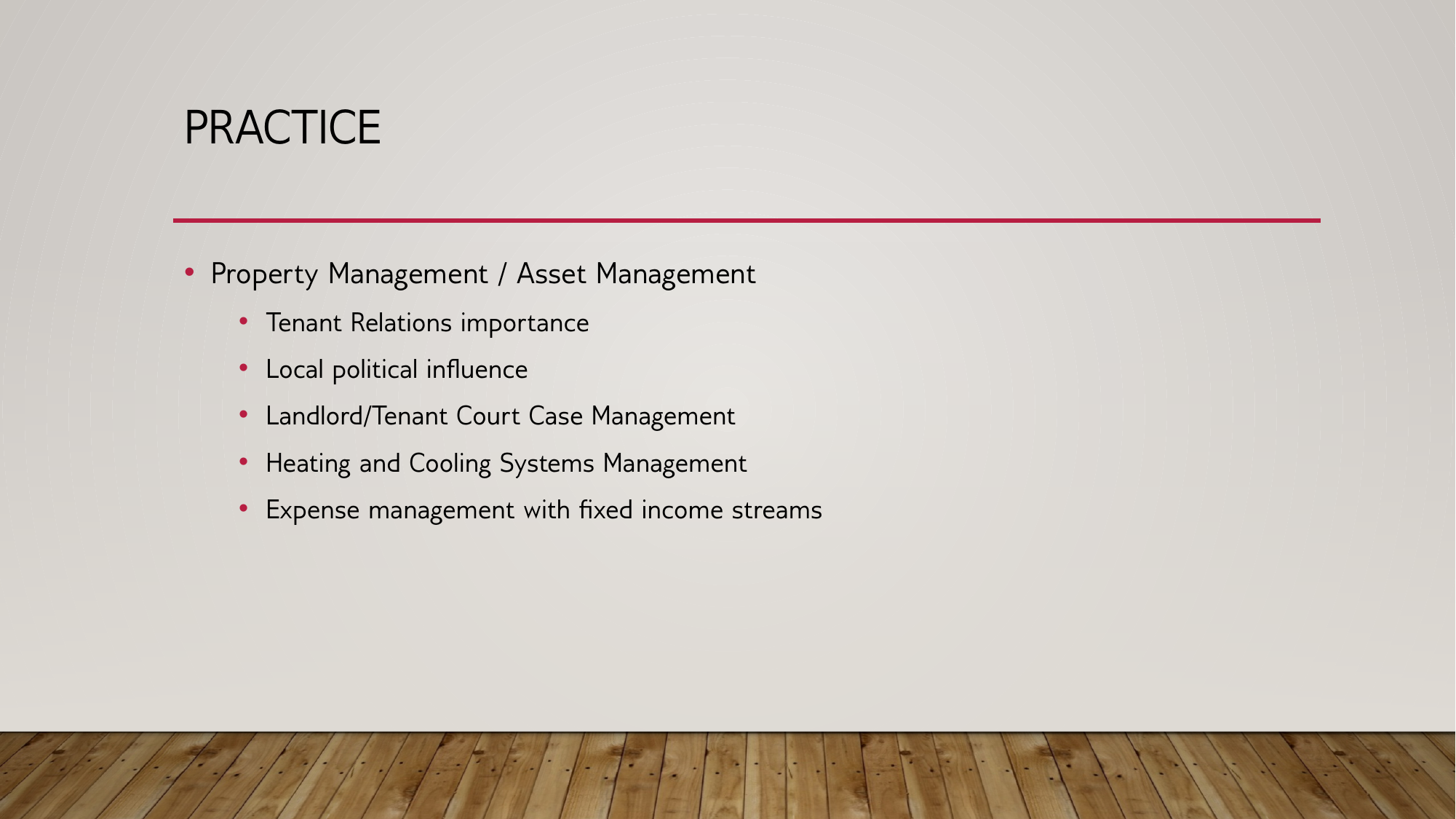

# Practice
Property Management / Asset Management
Tenant Relations importance
Local political influence
Landlord/Tenant Court Case Management
Heating and Cooling Systems Management
Expense management with fixed income streams